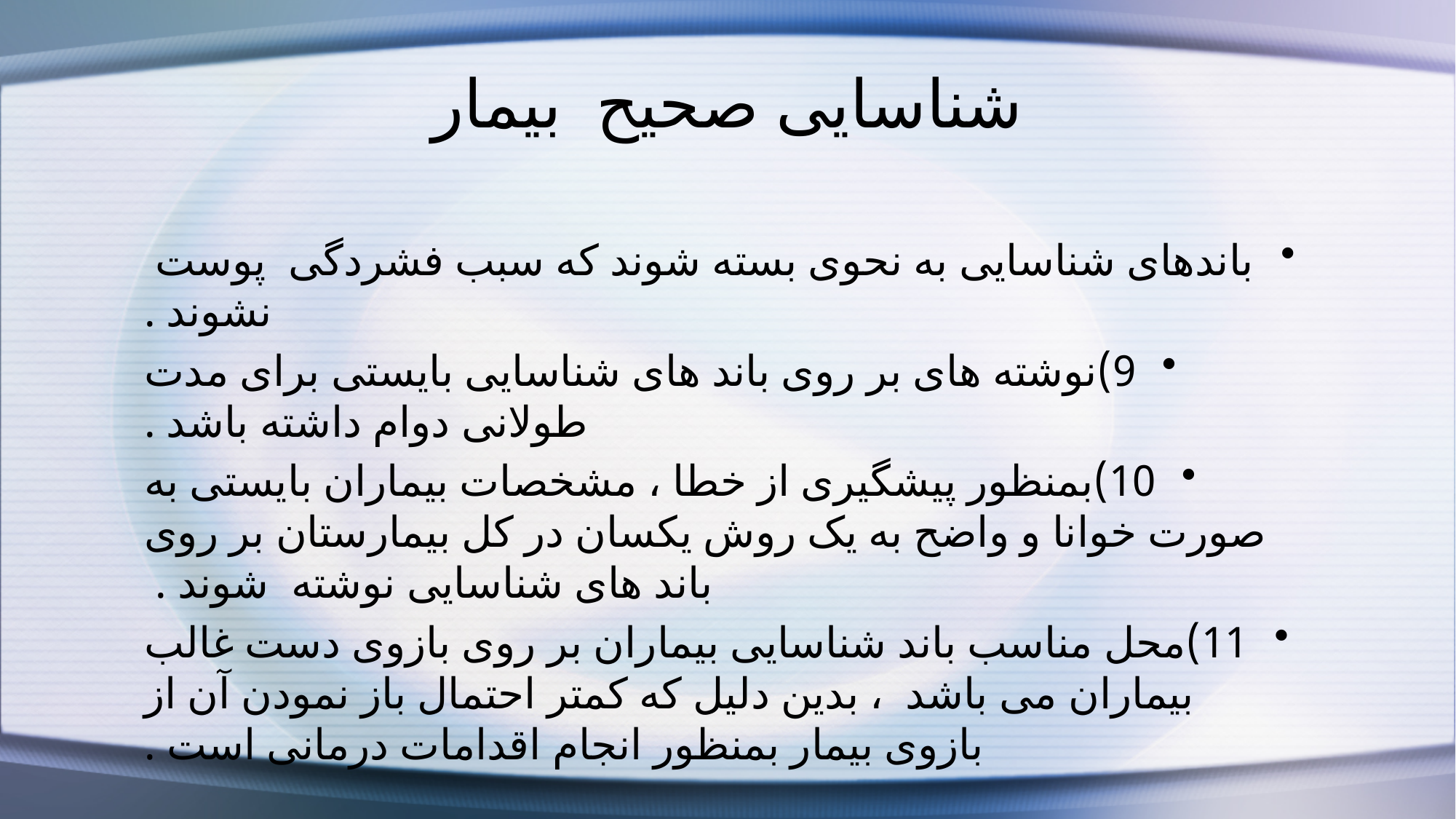

# شناسایی صحیح  بیمار
باندهای شناسایی به نحوی بسته شوند که سبب فشردگی  پوست  نشوند .
9)	نوشته های بر روی باند های شناسایی بایستی برای مدت طولانی دوام داشته باشد .
10)	بمنظور پیشگیری از خطا ، مشخصات بیماران بایستی به صورت خوانا و واضح به یک روش یکسان در کل بیمارستان بر روی باند های شناسایی نوشته  شوند .
11)	محل مناسب باند شناسایی بیماران بر روی بازوی دست غالب بیماران می باشد  ، بدین دلیل که کمتر احتمال باز نمودن آن از بازوی بیمار بمنظور انجام اقدامات درمانی است .